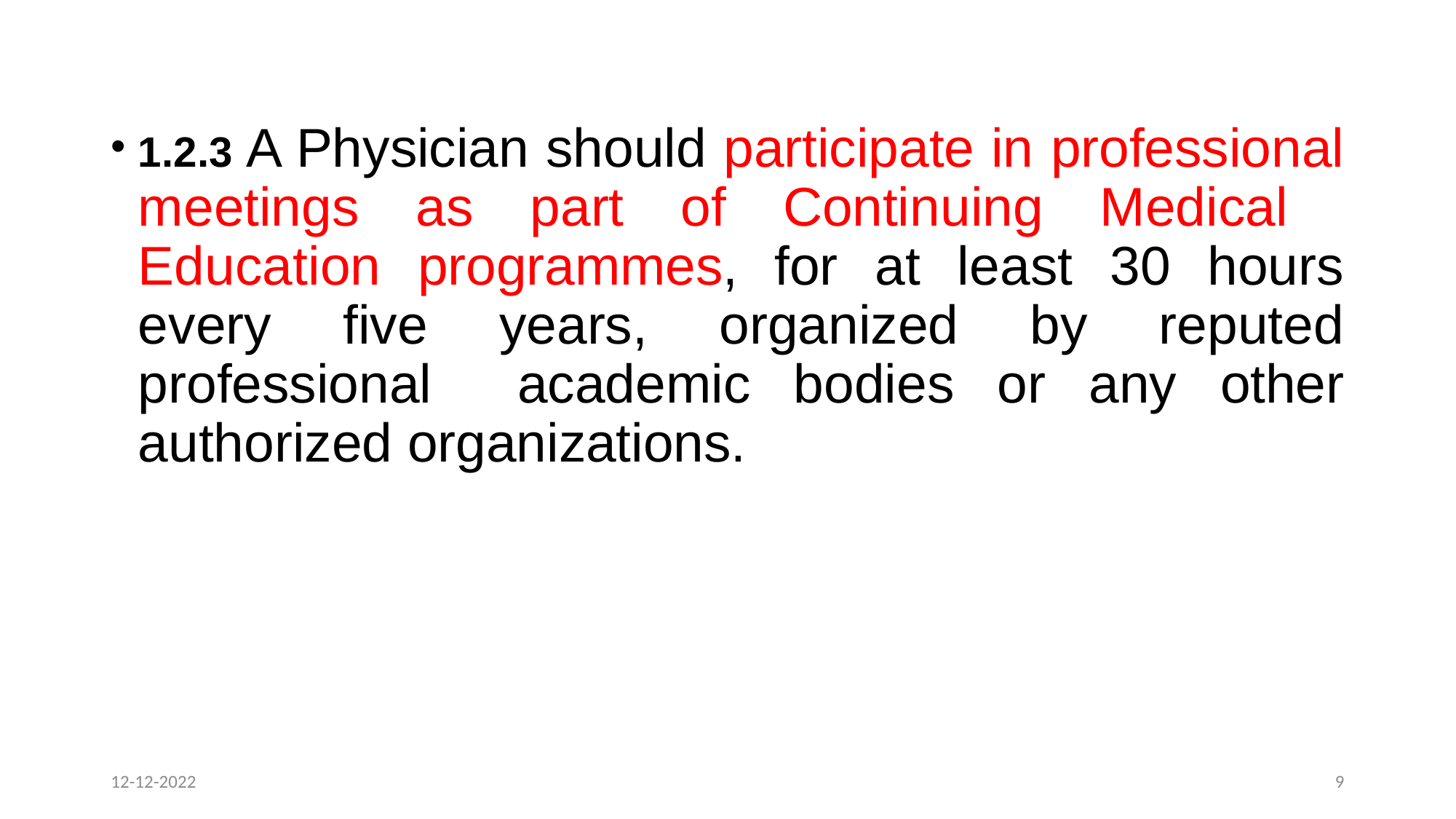

1.2.3 A Physician should participate in professional meetings as part of Continuing Medical  Education programmes, for at least 30 hours every five years, organized by reputed professional  academic bodies or any other authorized organizations.
12-12-2022
9